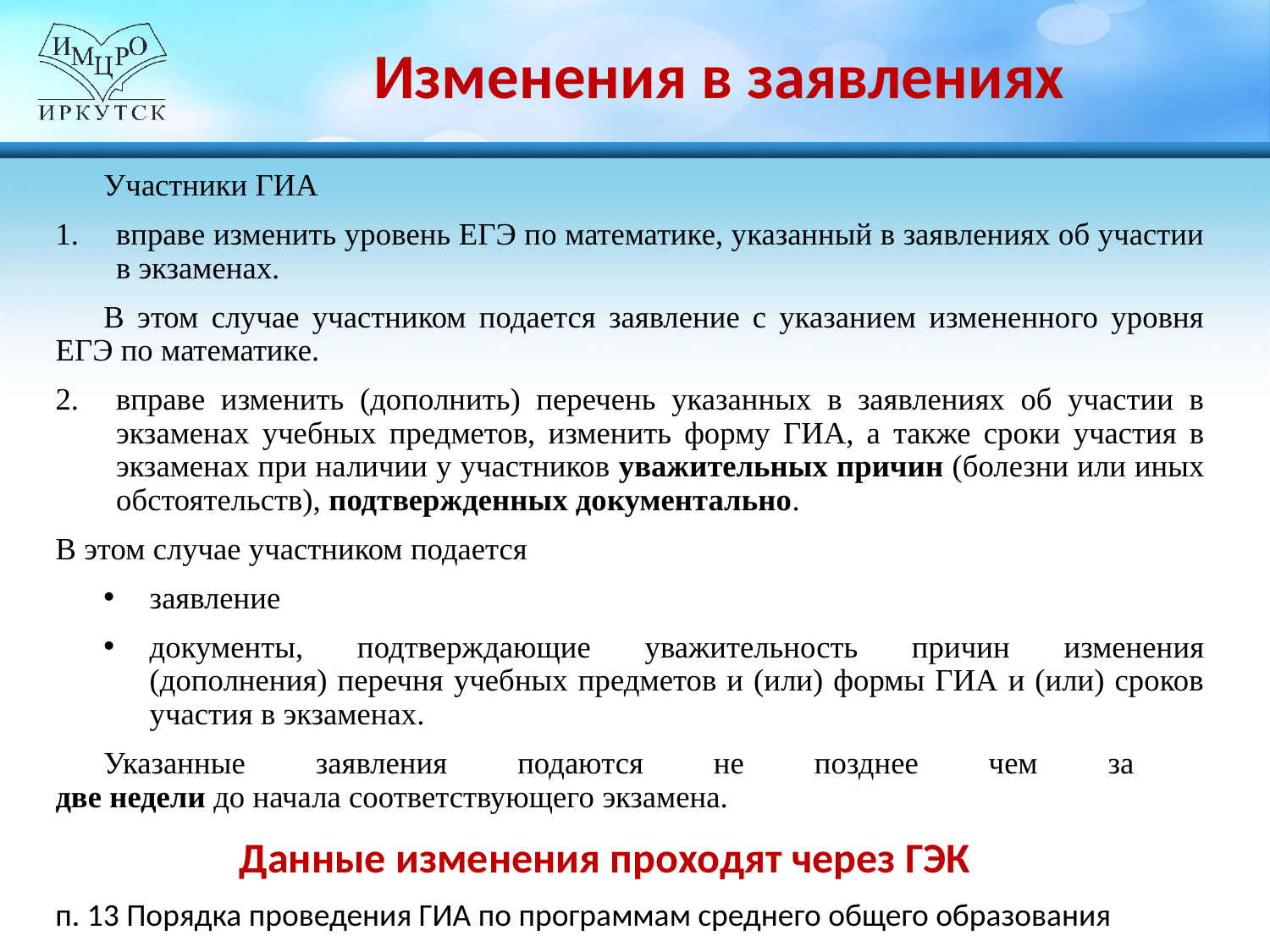

# Изменения в заявлениях
Участники ГИА
вправе изменить уровень ЕГЭ по математике, указанный в заявлениях об участии в экзаменах.
В этом случае участником подается заявление с указанием измененного уровня ЕГЭ по математике.
вправе изменить (дополнить) перечень указанных в заявлениях об участии в экзаменах учебных предметов, изменить форму ГИА, а также сроки участия в экзаменах при наличии у участников уважительных причин (болезни или иных обстоятельств), подтвержденных документально.
В этом случае участником подается
заявление
документы, подтверждающие уважительность причин изменения (дополнения) перечня учебных предметов и (или) формы ГИА и (или) сроков участия в экзаменах.
Указанные заявления подаются не позднее чем за
две недели до начала соответствующего экзамена.
Данные изменения проходят через ГЭК
п. 13 Порядка проведения ГИА по программам среднего общего образования